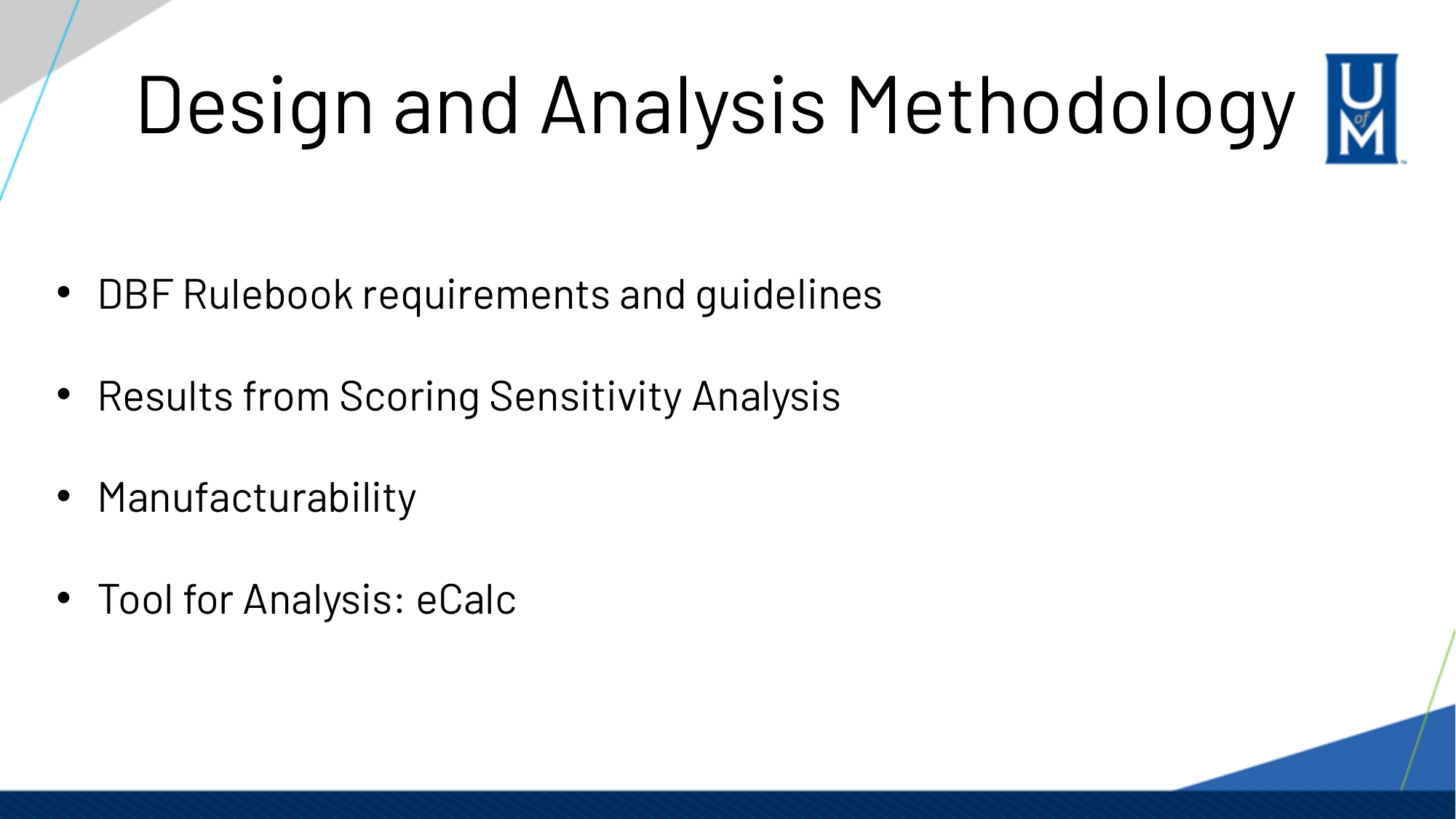

# Design and Analysis Methodology
DBF Rulebook requirements and guidelines

Results from Scoring Sensitivity Analysis

Manufacturability

Tool for Analysis: eCalc